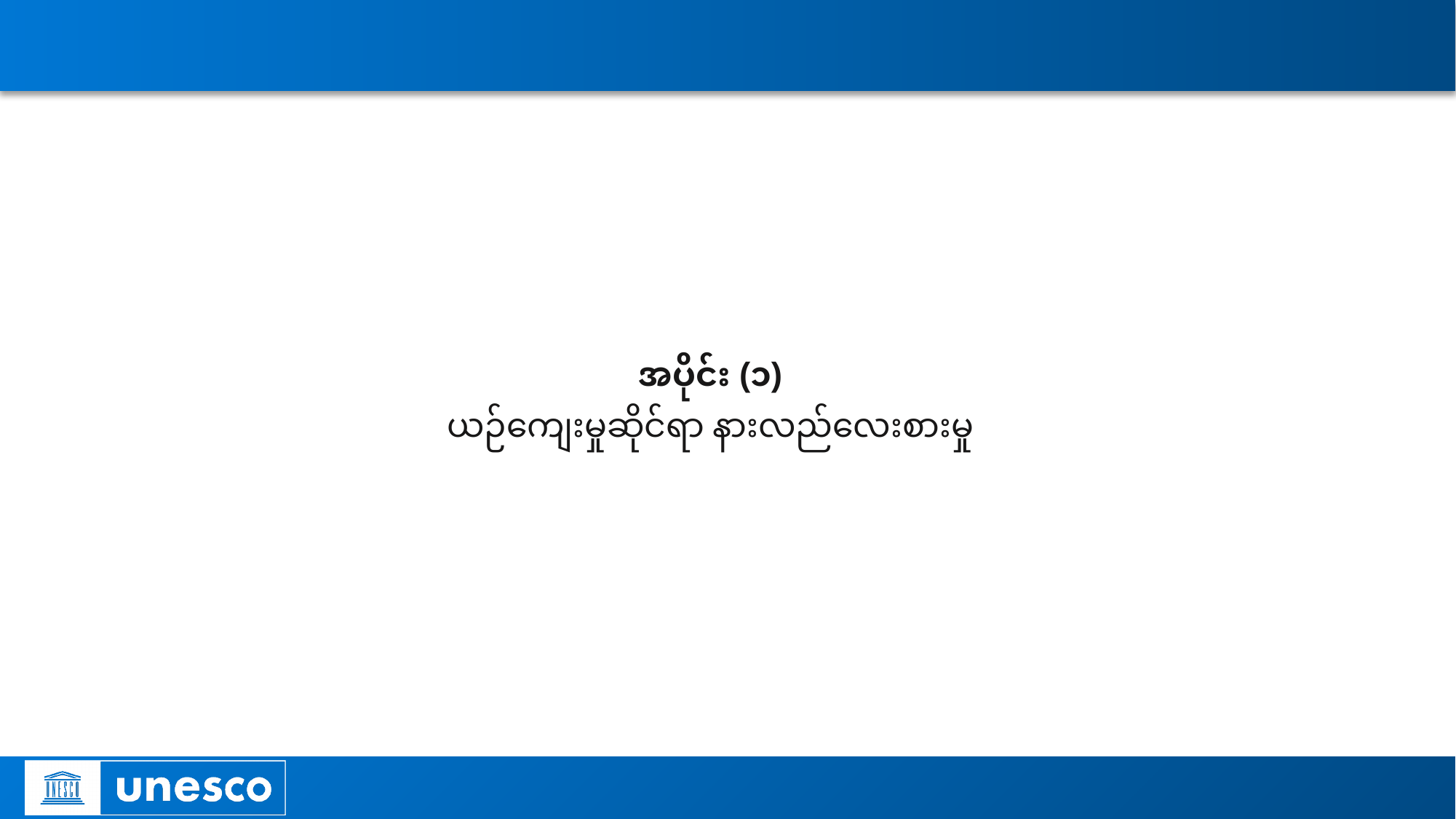

#

အပိုင်း (၁)
ယဉ်ကျေးမှုဆိုင်ရာ နားလည်လေးစားမှု